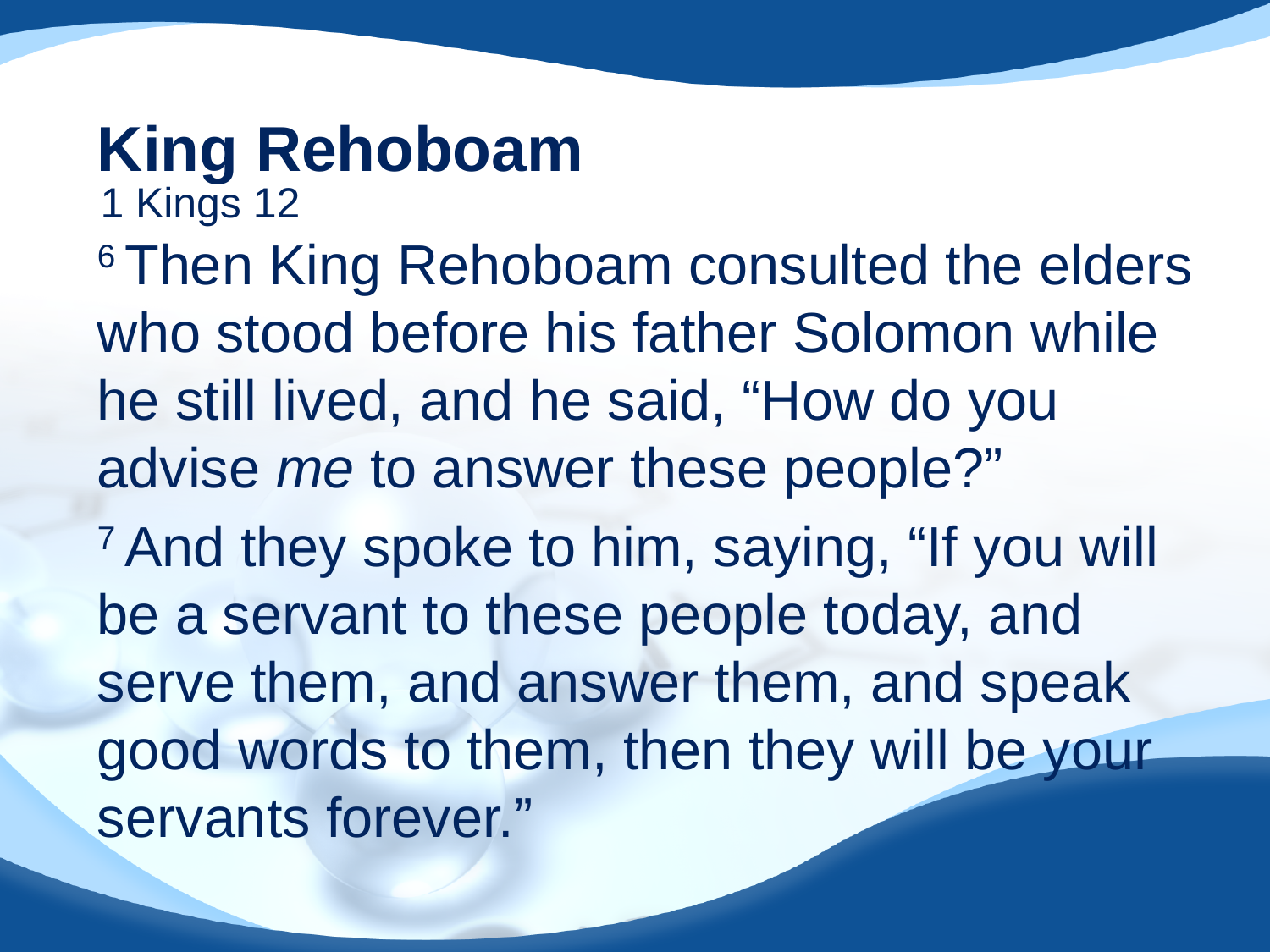

# King Rehoboam
1 Kings 12
6 Then King Rehoboam consulted the elders who stood before his father Solomon while he still lived, and he said, “How do you advise me to answer these people?”
7 And they spoke to him, saying, “If you will be a servant to these people today, and serve them, and answer them, and speak good words to them, then they will be your servants forever.”